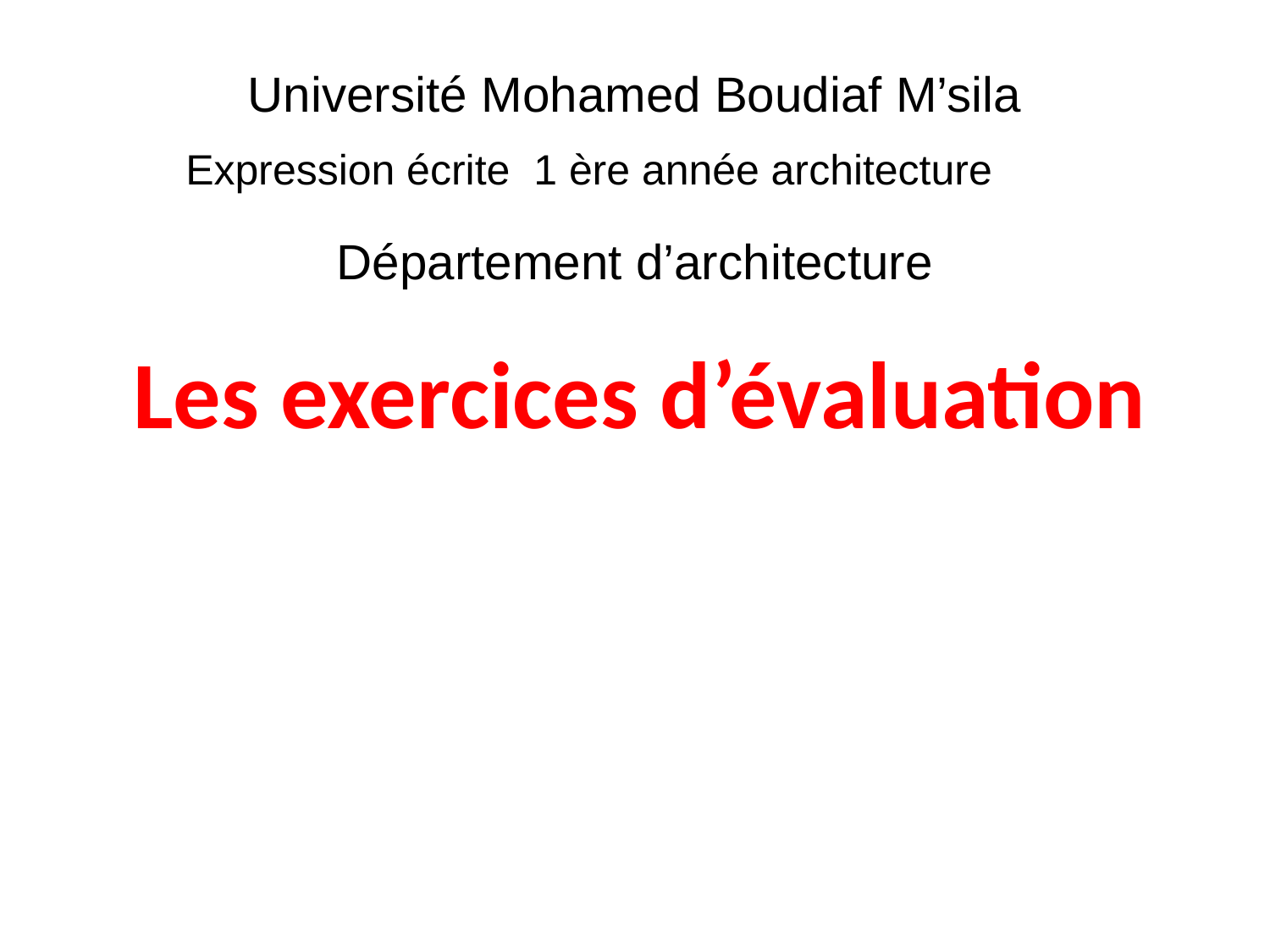

Université Mohamed Boudiaf M’sila

Département d’architecture

Expression écrite  1 ère année architecture
Les exercices d’évaluation